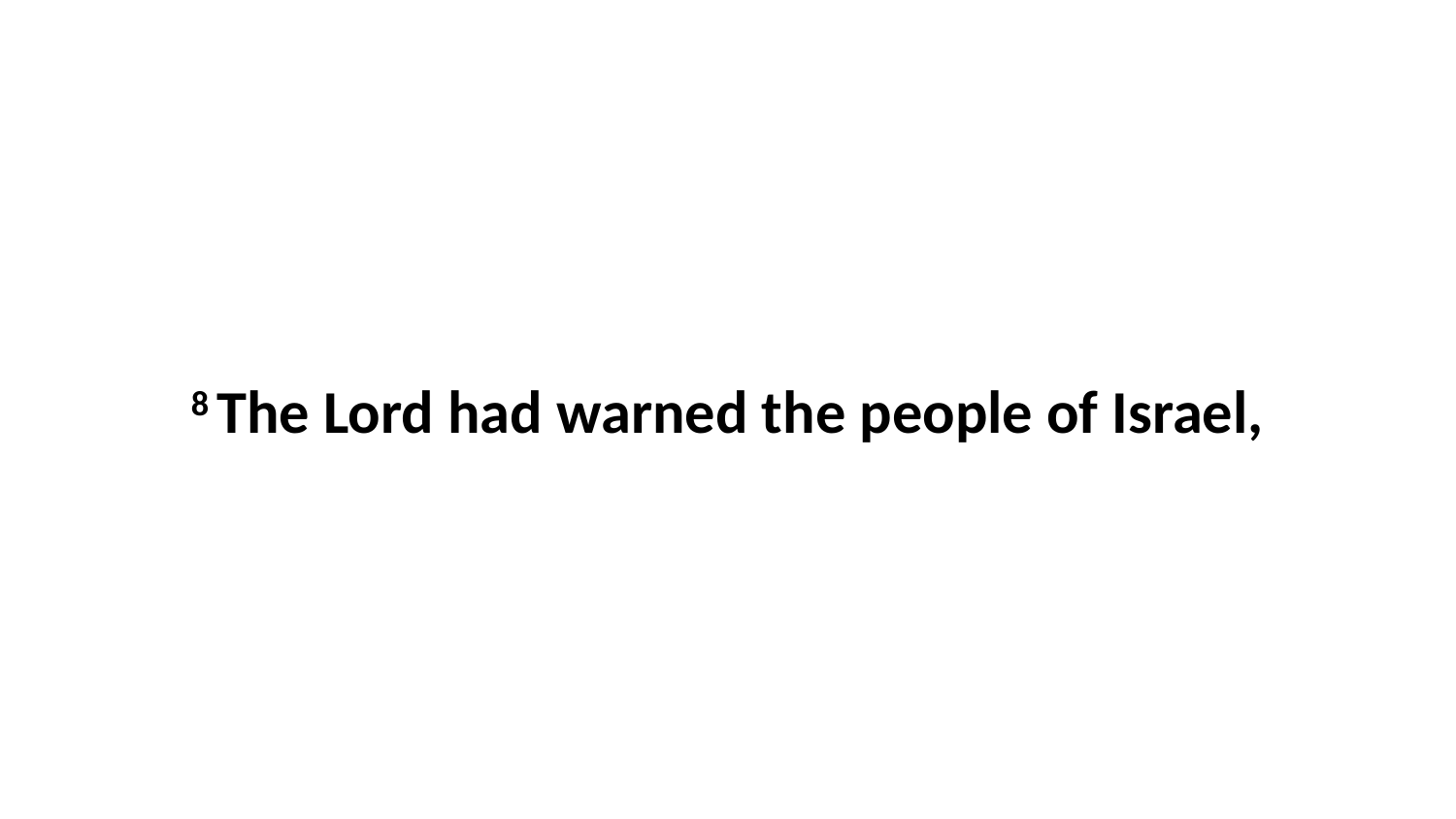

8 The Lord had warned the people of Israel,